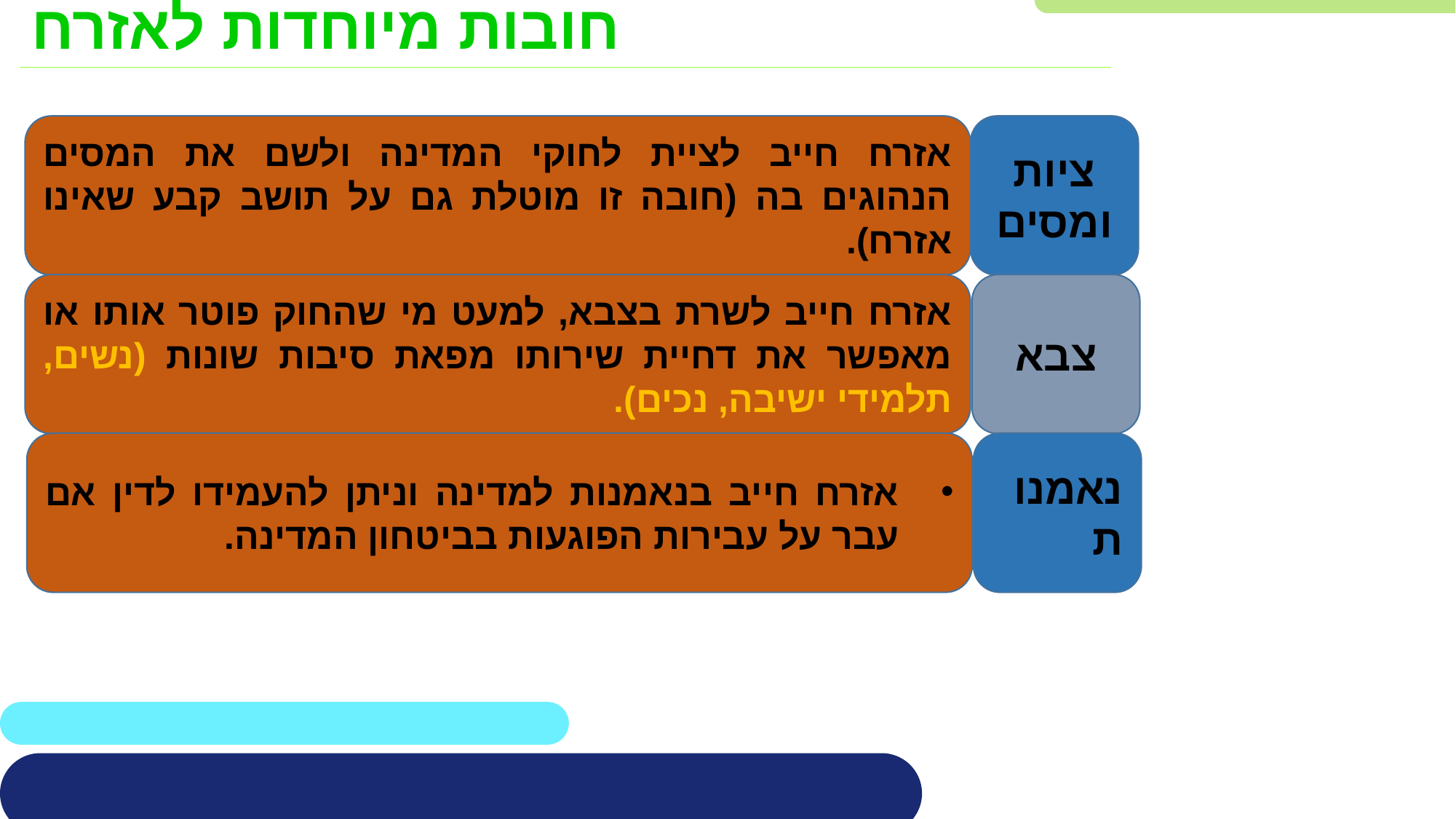

חובות מיוחדות לאזרח

אזרח חייב לציית לחוקי המדינה ולשם את המסים הנהוגים בה (חובה זו מוטלת גם על תושב קבע שאינו אזרח).
ציות ומסים
אזרח חייב לשרת בצבא, למעט מי שהחוק פוטר אותו או מאפשר את דחיית שירותו מפאת סיבות שונות (נשים, תלמידי ישיבה, נכים).
צבא
אזרח חייב בנאמנות למדינה וניתן להעמידו לדין אם עבר על עבירות הפוגעות בביטחון המדינה.
נאמנות